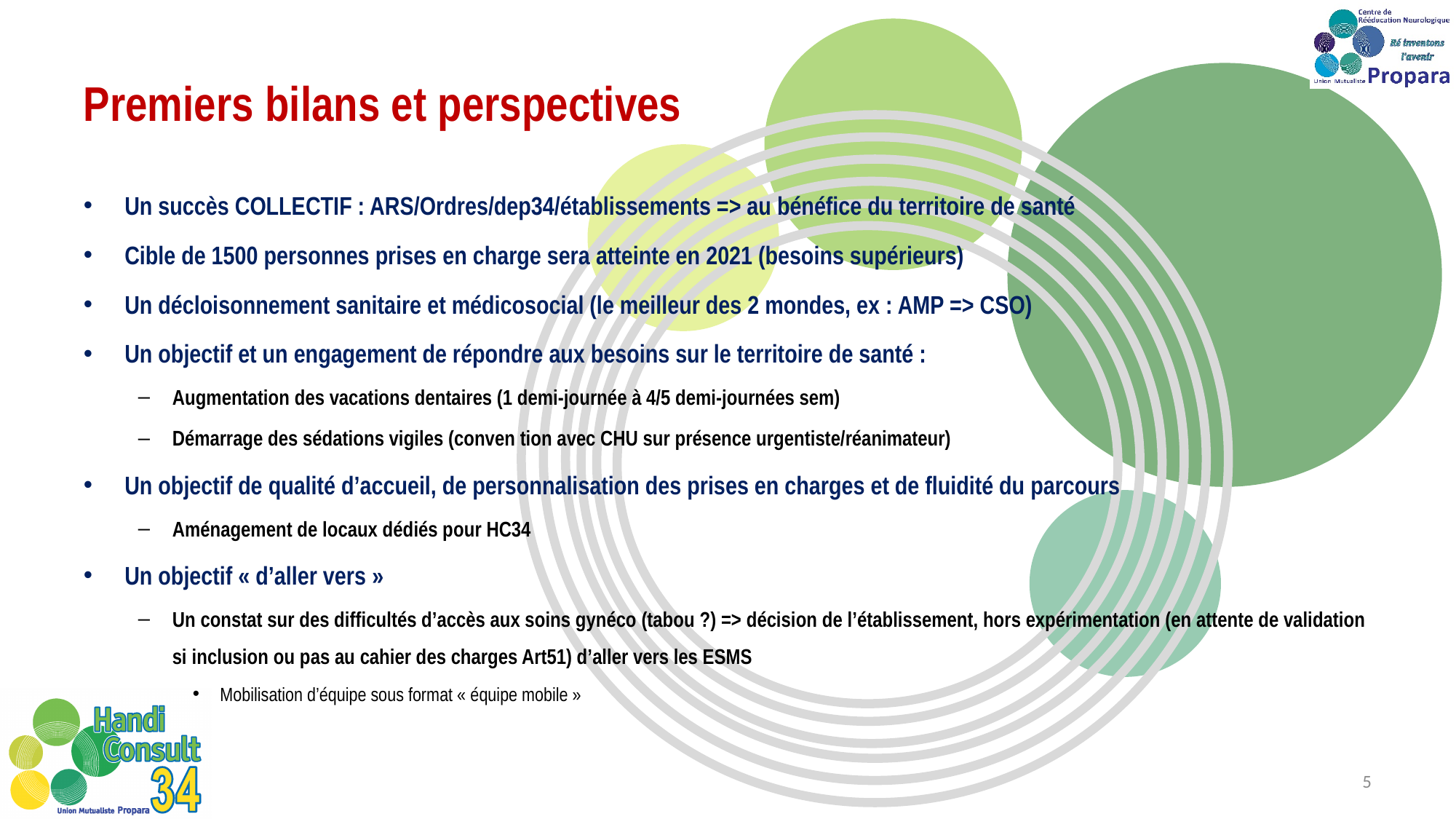

# Premiers bilans et perspectives
Un succès COLLECTIF : ARS/Ordres/dep34/établissements => au bénéfice du territoire de santé
Cible de 1500 personnes prises en charge sera atteinte en 2021 (besoins supérieurs)
Un décloisonnement sanitaire et médicosocial (le meilleur des 2 mondes, ex : AMP => CSO)
Un objectif et un engagement de répondre aux besoins sur le territoire de santé :
Augmentation des vacations dentaires (1 demi-journée à 4/5 demi-journées sem)
Démarrage des sédations vigiles (conven tion avec CHU sur présence urgentiste/réanimateur)
Un objectif de qualité d’accueil, de personnalisation des prises en charges et de fluidité du parcours
Aménagement de locaux dédiés pour HC34
Un objectif « d’aller vers »
Un constat sur des difficultés d’accès aux soins gynéco (tabou ?) => décision de l’établissement, hors expérimentation (en attente de validation si inclusion ou pas au cahier des charges Art51) d’aller vers les ESMS
Mobilisation d’équipe sous format « équipe mobile »

5